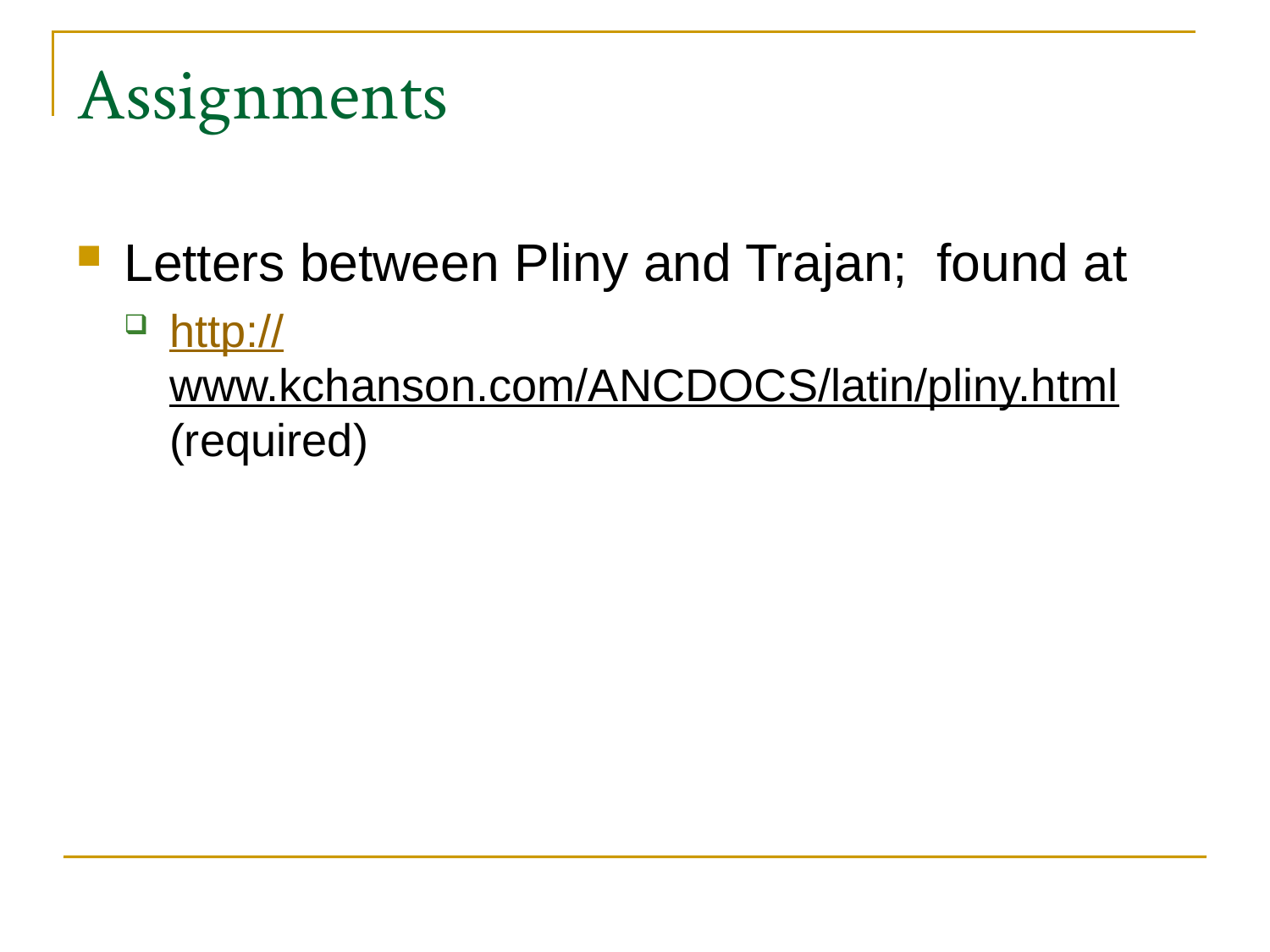

# Assignments
Letters between Pliny and Trajan;  found at
http://www.kchanson.com/ANCDOCS/latin/pliny.html (required)